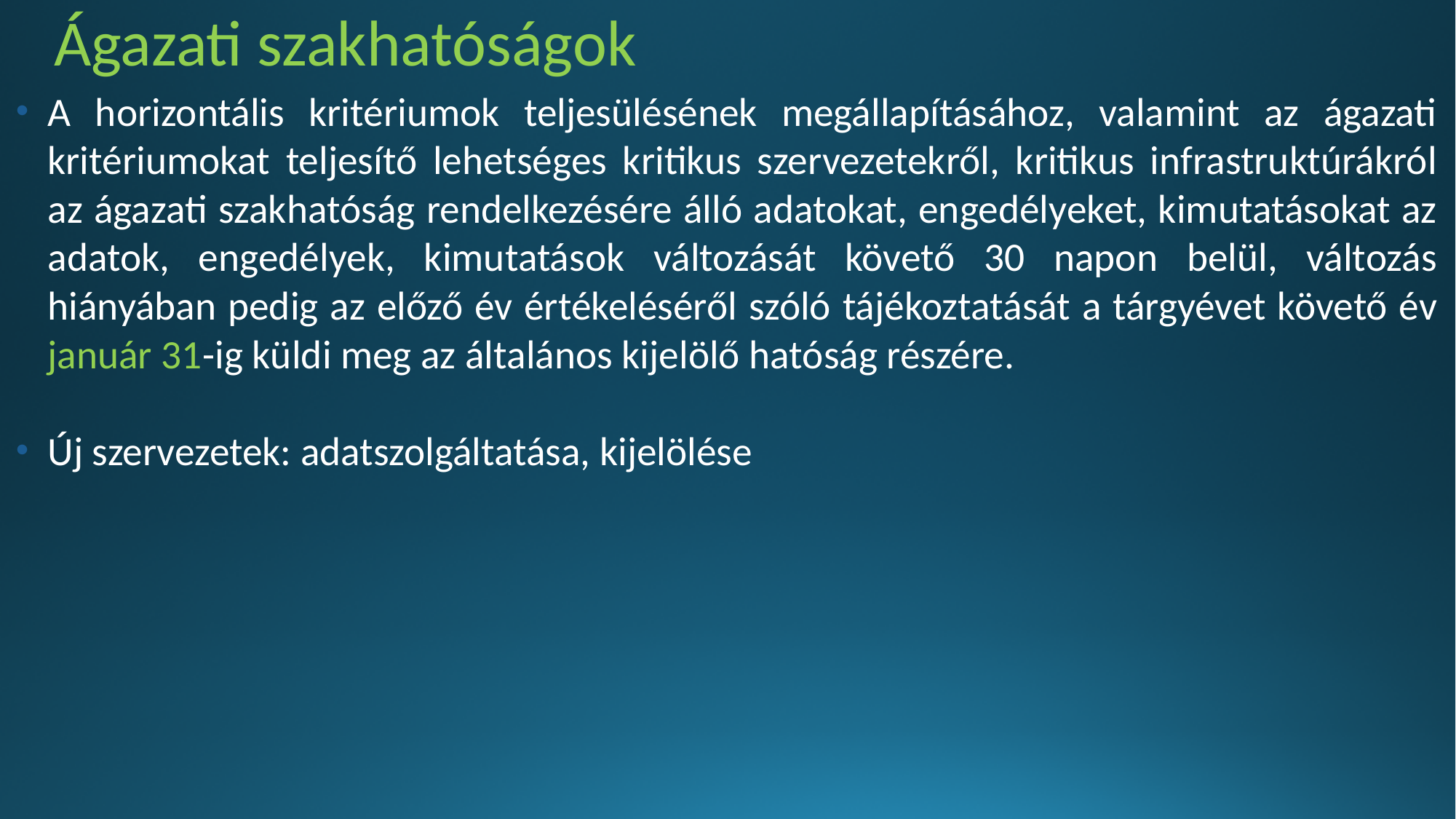

Ágazati szakhatóságok
A horizontális kritériumok teljesülésének megállapításához, valamint az ágazati kritériumokat teljesítő lehetséges kritikus szervezetekről, kritikus infrastruktúrákról az ágazati szakhatóság rendelkezésére álló adatokat, engedélyeket, kimutatásokat az adatok, engedélyek, kimutatások változását követő 30 napon belül, változás hiányában pedig az előző év értékeléséről szóló tájékoztatását a tárgyévet követő év január 31-ig küldi meg az általános kijelölő hatóság részére.

Új szervezetek: adatszolgáltatása, kijelölése